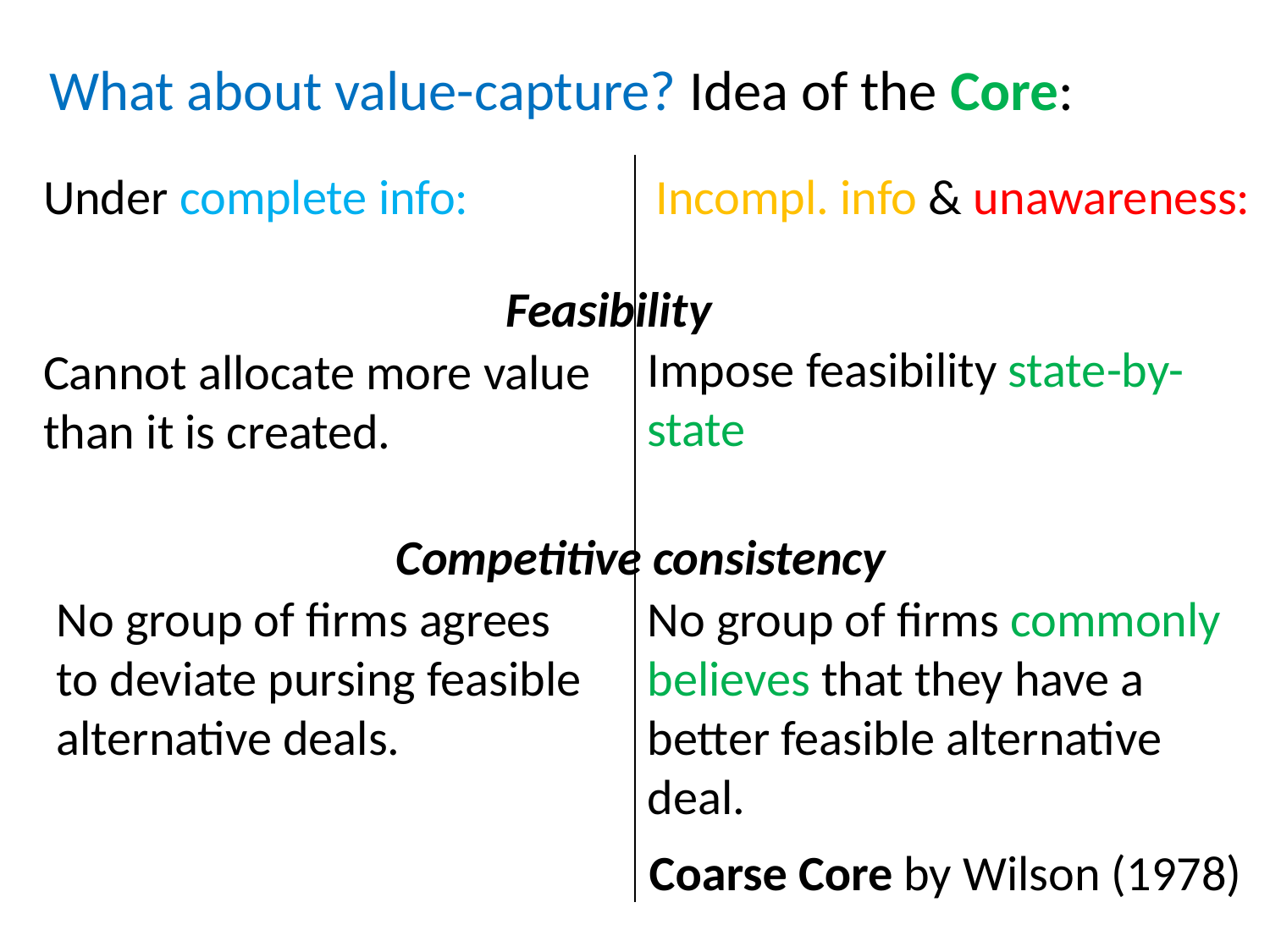

# What about value-capture? Idea of the Core:
Incompl. info & unawareness:

Under complete info:
Feasibility
Impose feasibility state-by-state
Cannot allocate more value than it is created.
Competitive consistency
No group of firms agrees to deviate pursing feasible alternative deals.
No group of firms commonly believes that they have a better feasible alternative deal.
Coarse Core by Wilson (1978)